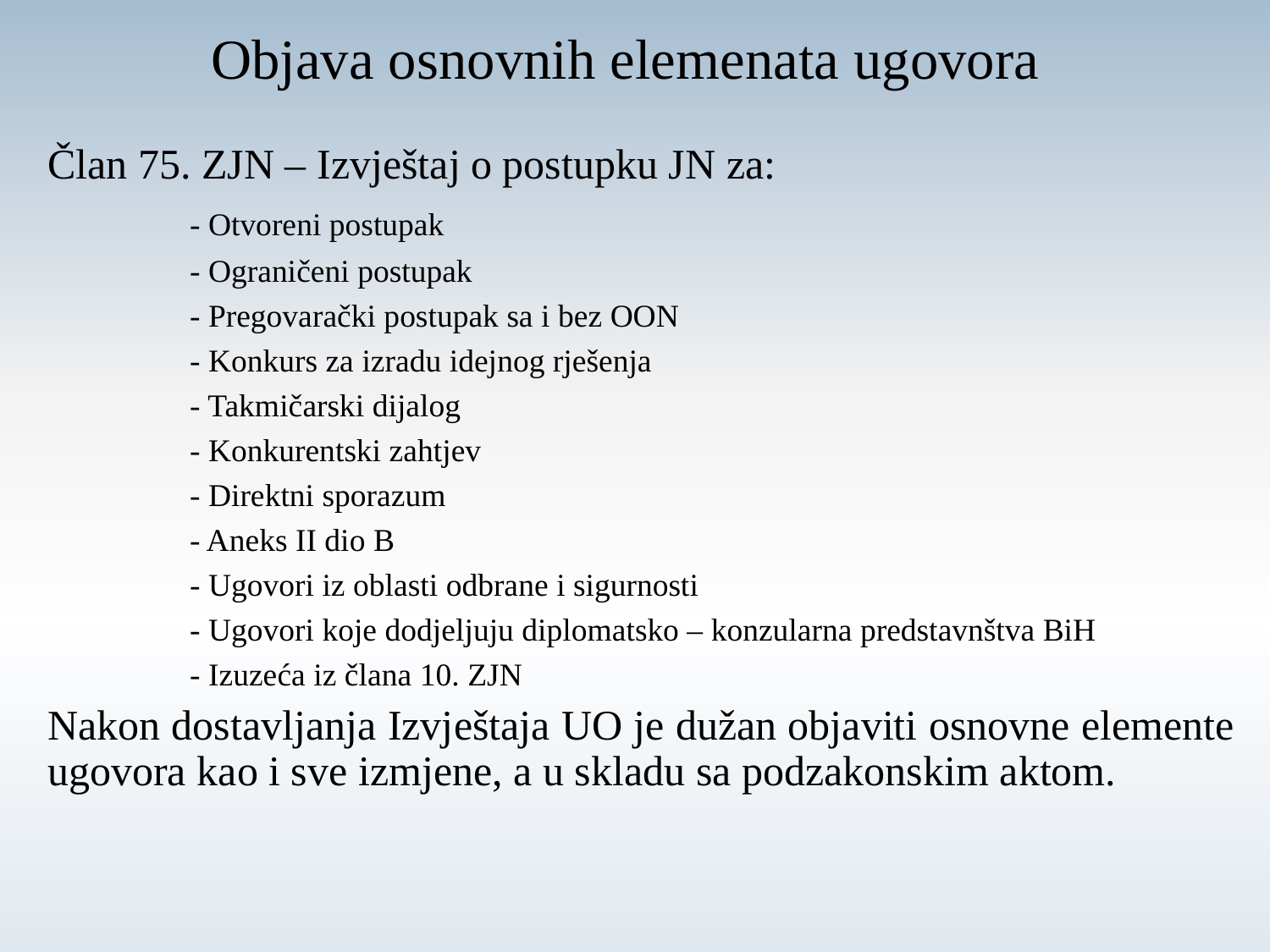

# Objava osnovnih elemenata ugovora
Član 75. ZJN – Izvještaj o postupku JN za:
	- Otvoreni postupak
	- Ograničeni postupak
	- Pregovarački postupak sa i bez OON
	- Konkurs za izradu idejnog rješenja
	- Takmičarski dijalog
	- Konkurentski zahtjev
	- Direktni sporazum
	- Aneks II dio B
	- Ugovori iz oblasti odbrane i sigurnosti
	- Ugovori koje dodjeljuju diplomatsko – konzularna predstavnštva BiH
	- Izuzeća iz člana 10. ZJN
Nakon dostavljanja Izvještaja UO je dužan objaviti osnovne elemente ugovora kao i sve izmjene, a u skladu sa podzakonskim aktom.